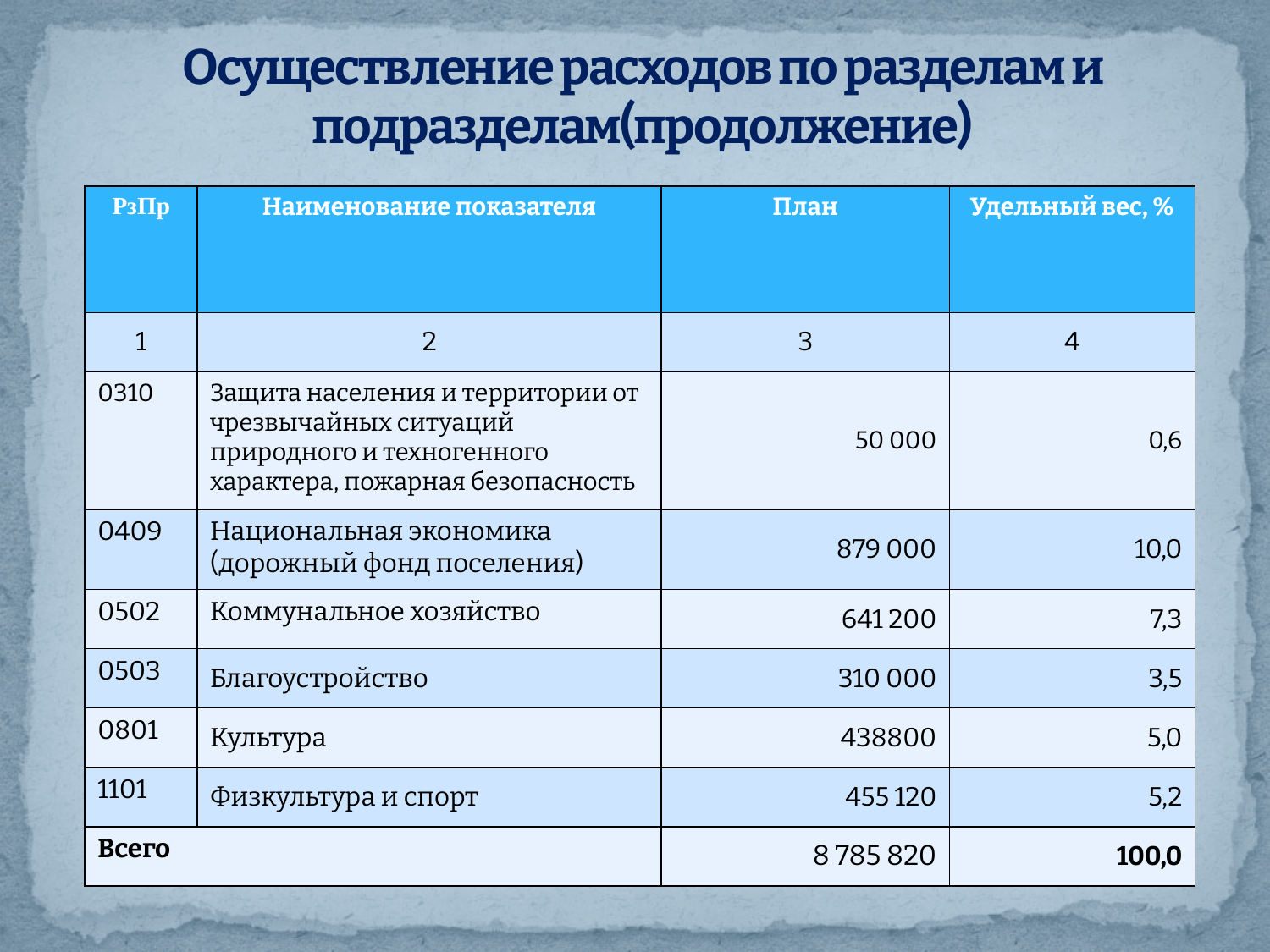

# Осуществление расходов по разделам и подразделам(продолжение)
| РзПр | Наименование показателя | План | Удельный вес, % |
| --- | --- | --- | --- |
| 1 | 2 | 3 | 4 |
| 0310 | Защита населения и территории от чрезвычайных ситуаций природного и техногенного характера, пожарная безопасность | 50 000 | 0,6 |
| 0409 | Национальная экономика (дорожный фонд поселения) | 879 000 | 10,0 |
| 0502 | Коммунальное хозяйство | 641 200 | 7,3 |
| 0503 | Благоустройство | 310 000 | 3,5 |
| 0801 | Культура | 438800 | 5,0 |
| 1101 | Физкультура и спорт | 455 120 | 5,2 |
| Всего |  | 8 785 820 | 100,0 |